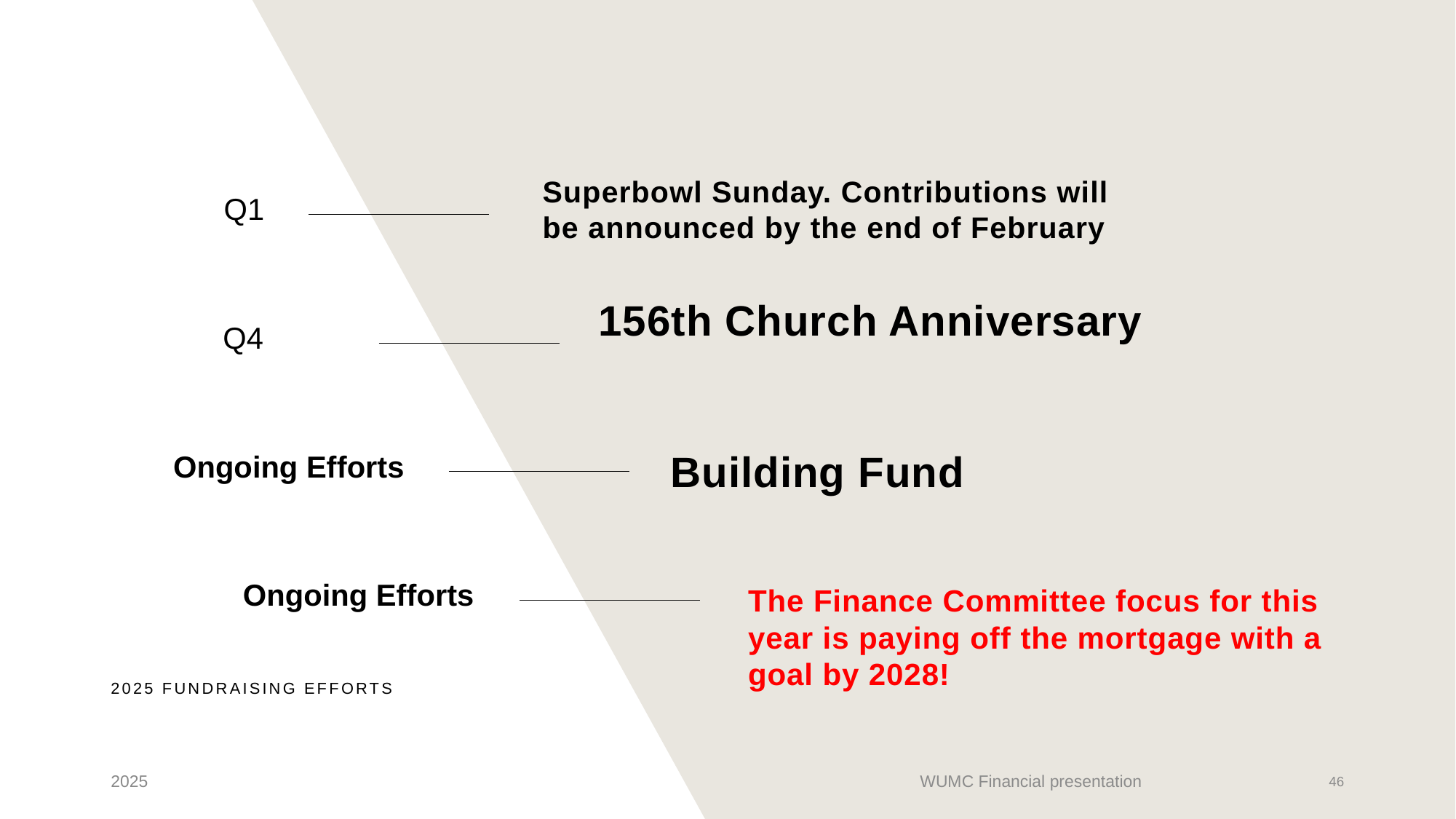

Superbowl Sunday. Contributions will be announced by the end of February

Q1
156th Church Anniversary

Q4
Ongoing Efforts
Building Fund

Ongoing Efforts
The Finance Committee focus for this year is paying off the mortgage with a goal by 2028!
# 2025 fundraising efforts
2025
WUMC Financial presentation
46